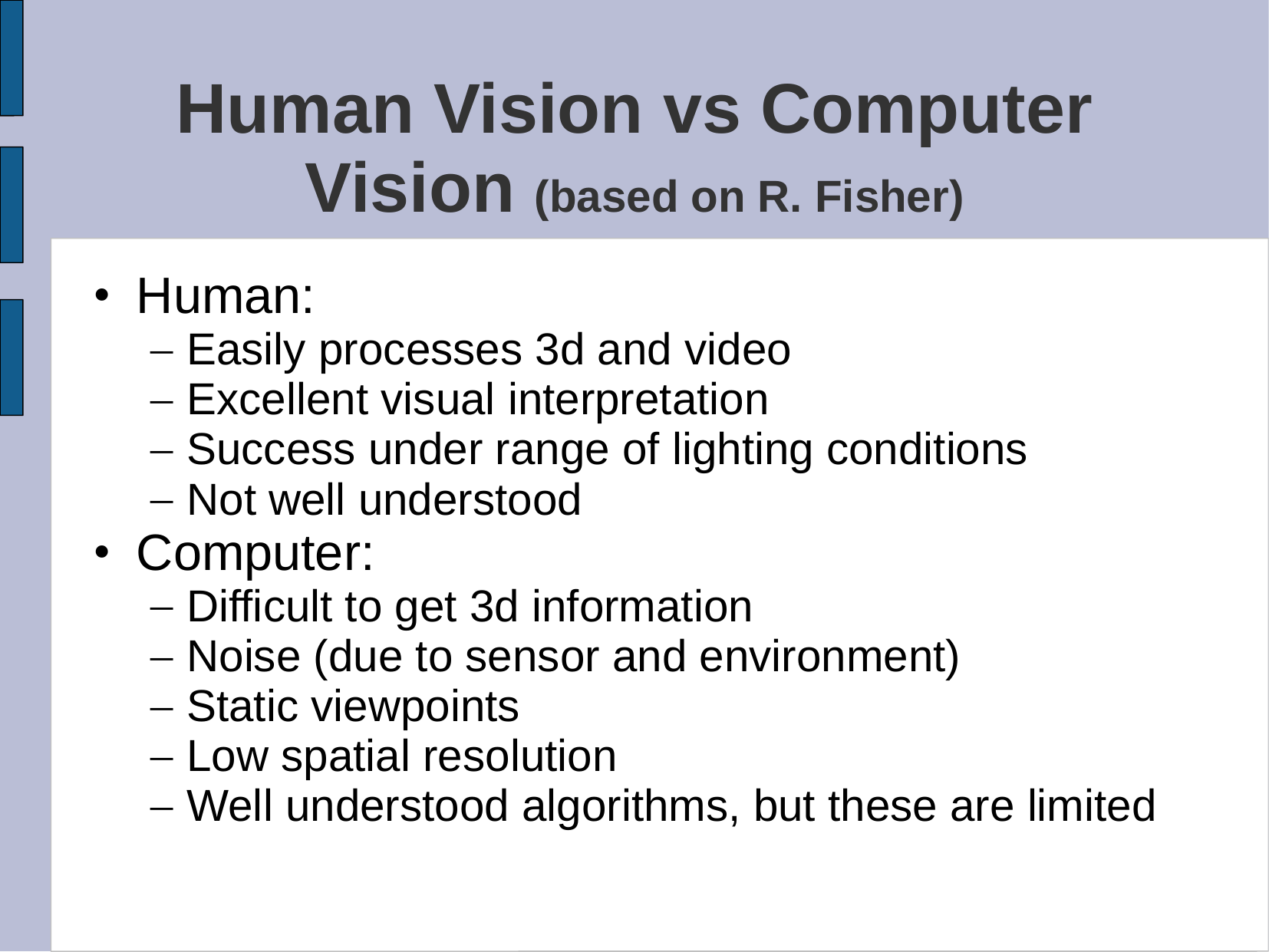

# Human Vision vs Computer Vision (based on R. Fisher)
Human:
Easily processes 3d and video
Excellent visual interpretation
Success under range of lighting conditions
Not well understood
Computer:
Difficult to get 3d information
Noise (due to sensor and environment)
Static viewpoints
Low spatial resolution
Well understood algorithms, but these are limited